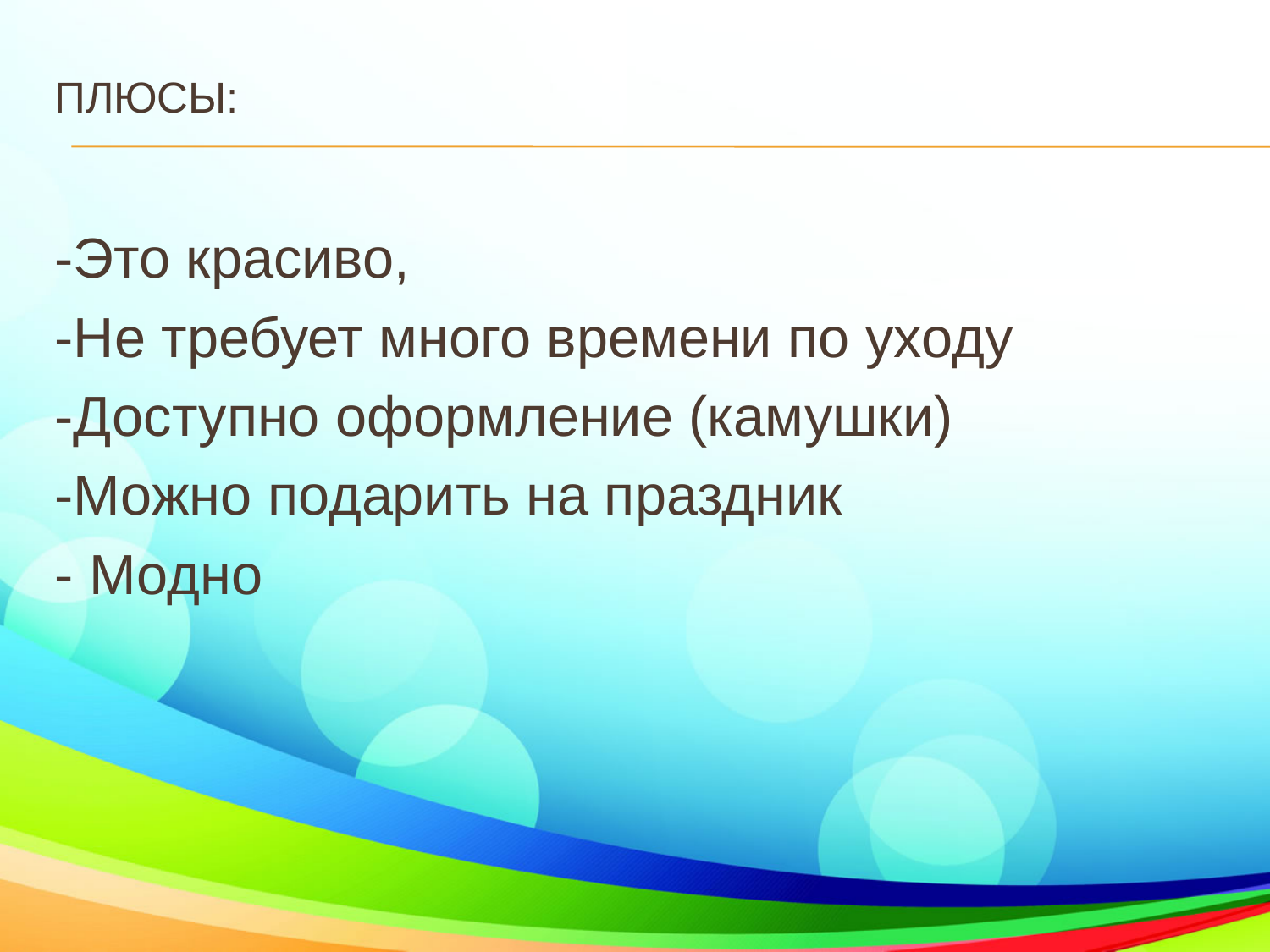

# Плюсы:
-Это красиво,
-Не требует много времени по уходу
-Доступно оформление (камушки)
-Можно подарить на праздник
- Модно